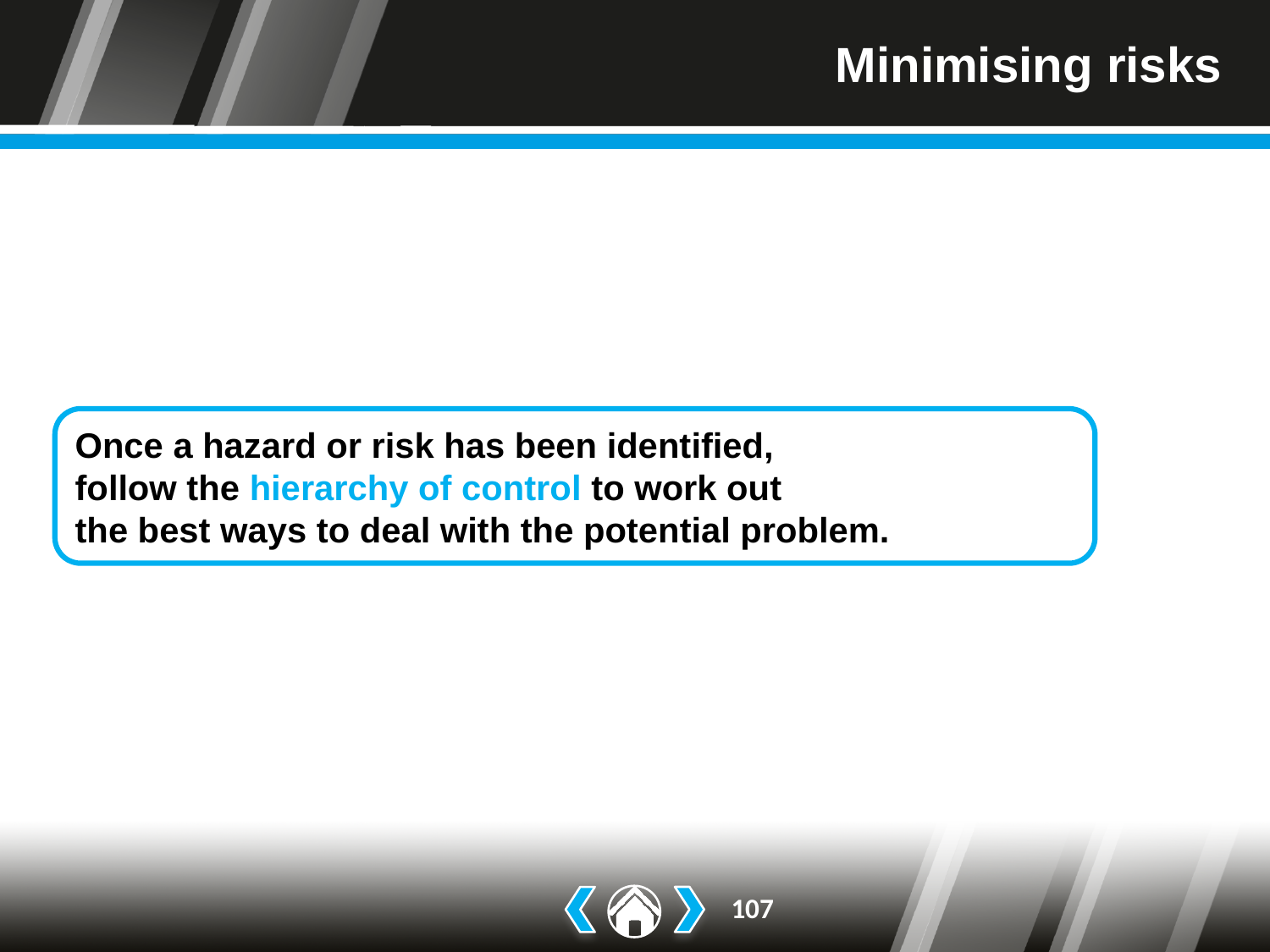

# Minimising risks
Once a hazard or risk has been identified,
follow the hierarchy of control to work out
the best ways to deal with the potential problem.